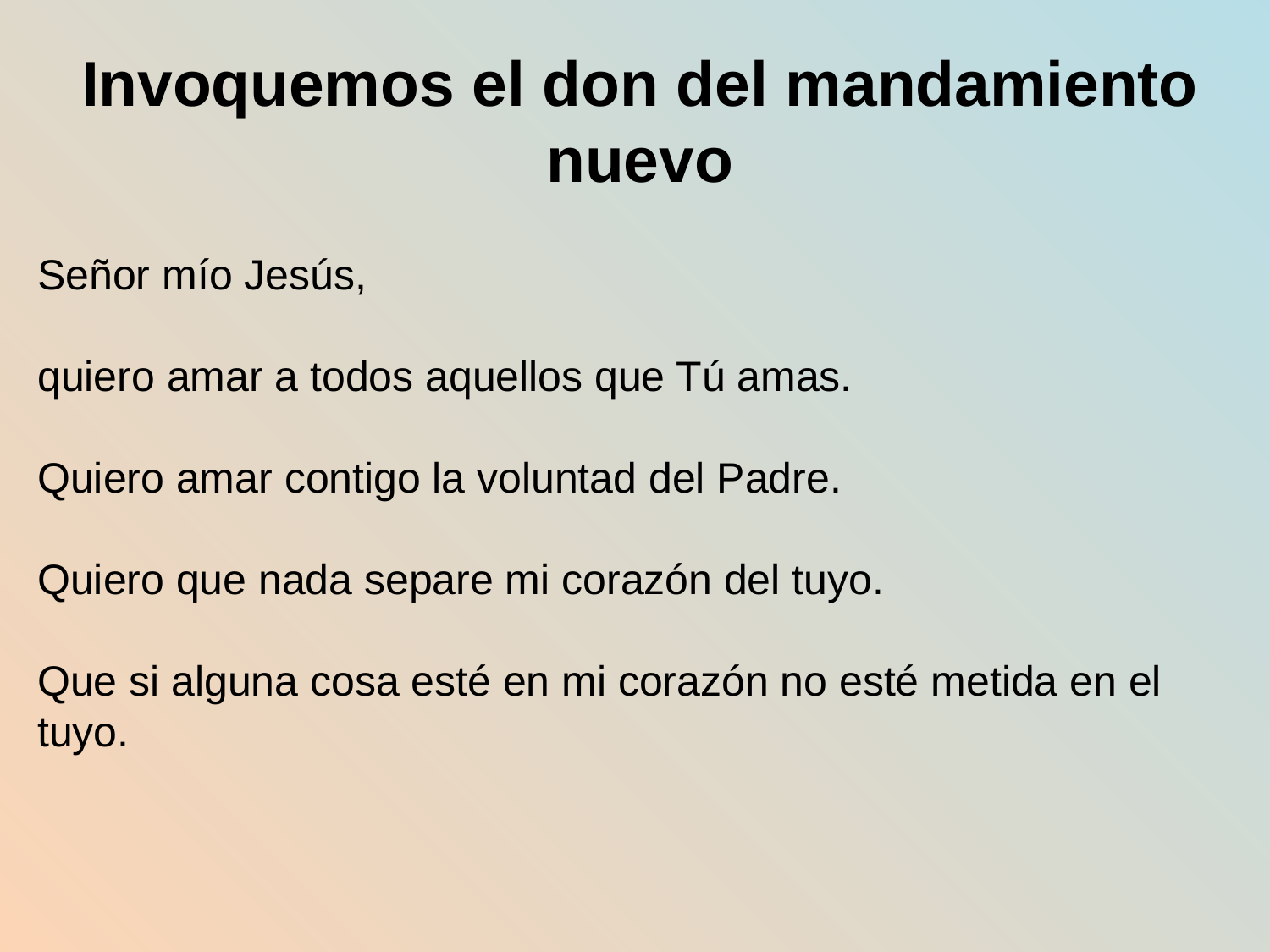

Invoquemos el don del mandamiento nuevo
Señor mío Jesús,

quiero amar a todos aquellos que Tú amas.

Quiero amar contigo la voluntad del Padre.

Quiero que nada separe mi corazón del tuyo.

Que si alguna cosa esté en mi corazón no esté metida en el tuyo.